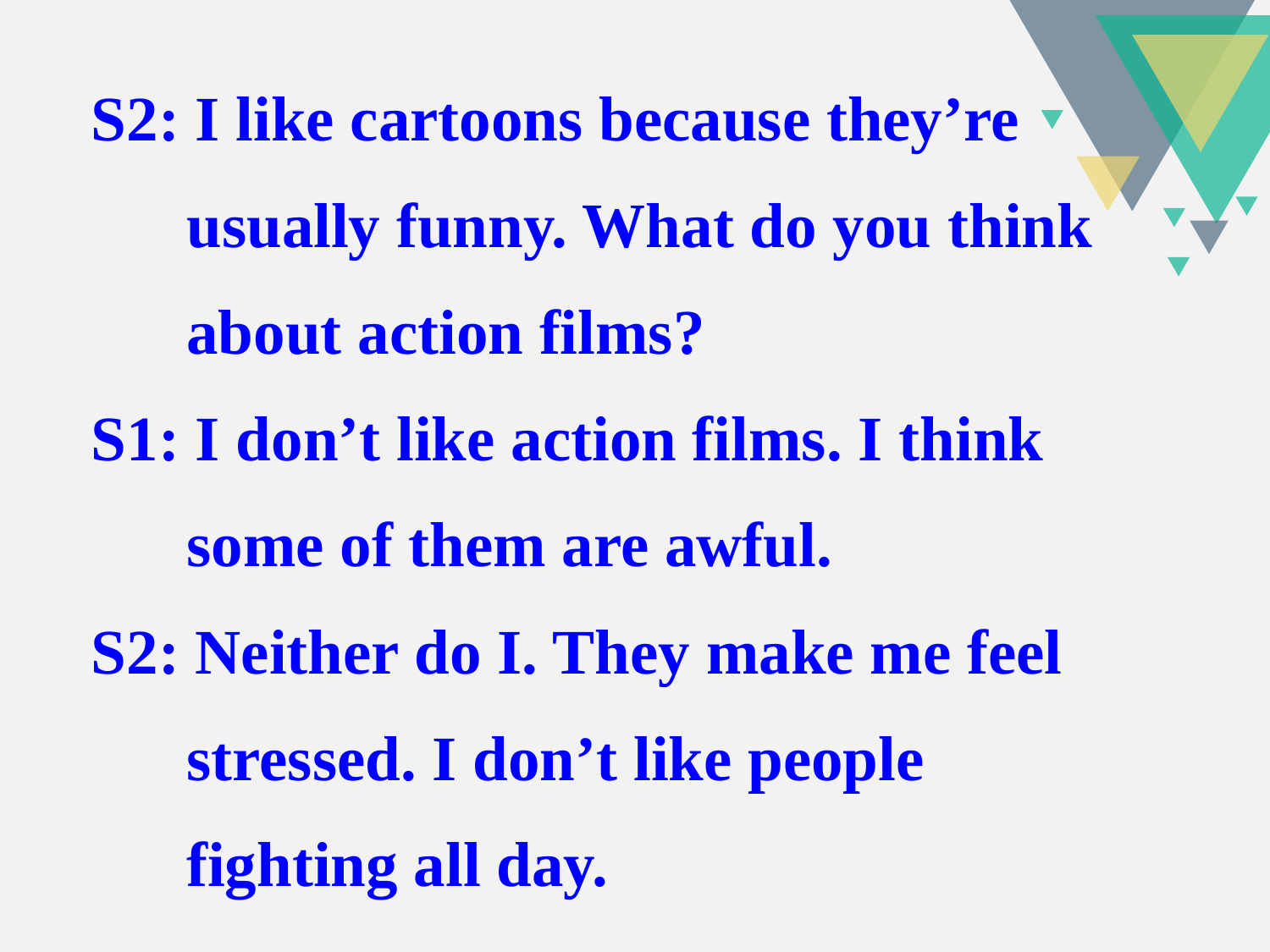

S2: I like cartoons because they’re
      usually funny. What do you think
      about action films?
S1: I don’t like action films. I think
      some of them are awful.
S2: Neither do I. They make me feel
      stressed. I don’t like people
      fighting all day.